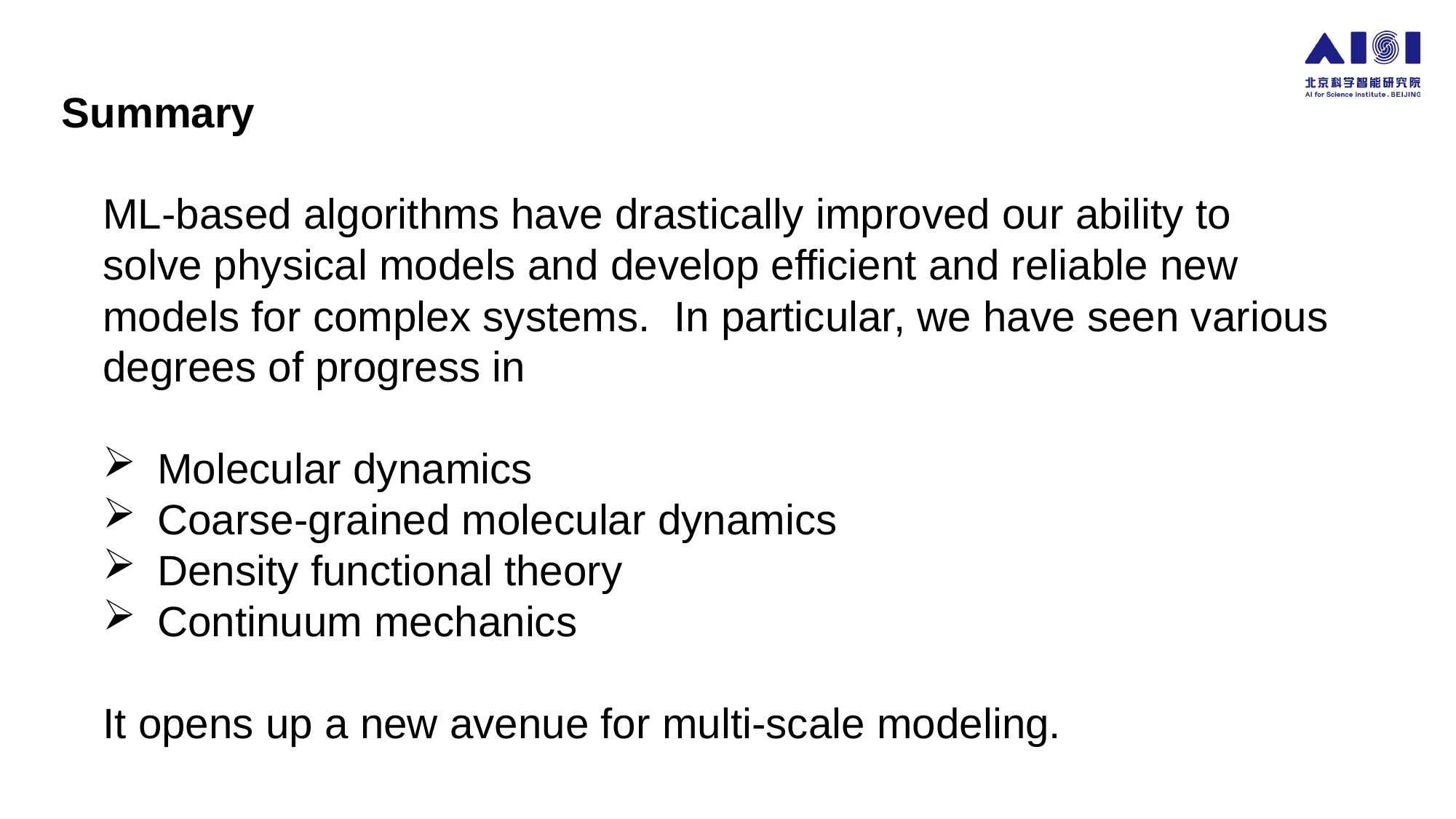

# Summary
ML-based algorithms have drastically improved our ability to
solve physical models and develop efficient and reliable new
models for complex systems.  In particular, we have seen various degrees of progress in

Molecular dynamics
Coarse-grained molecular dynamics
Density functional theory
Continuum mechanics

It opens up a new avenue for multi-scale modeling.